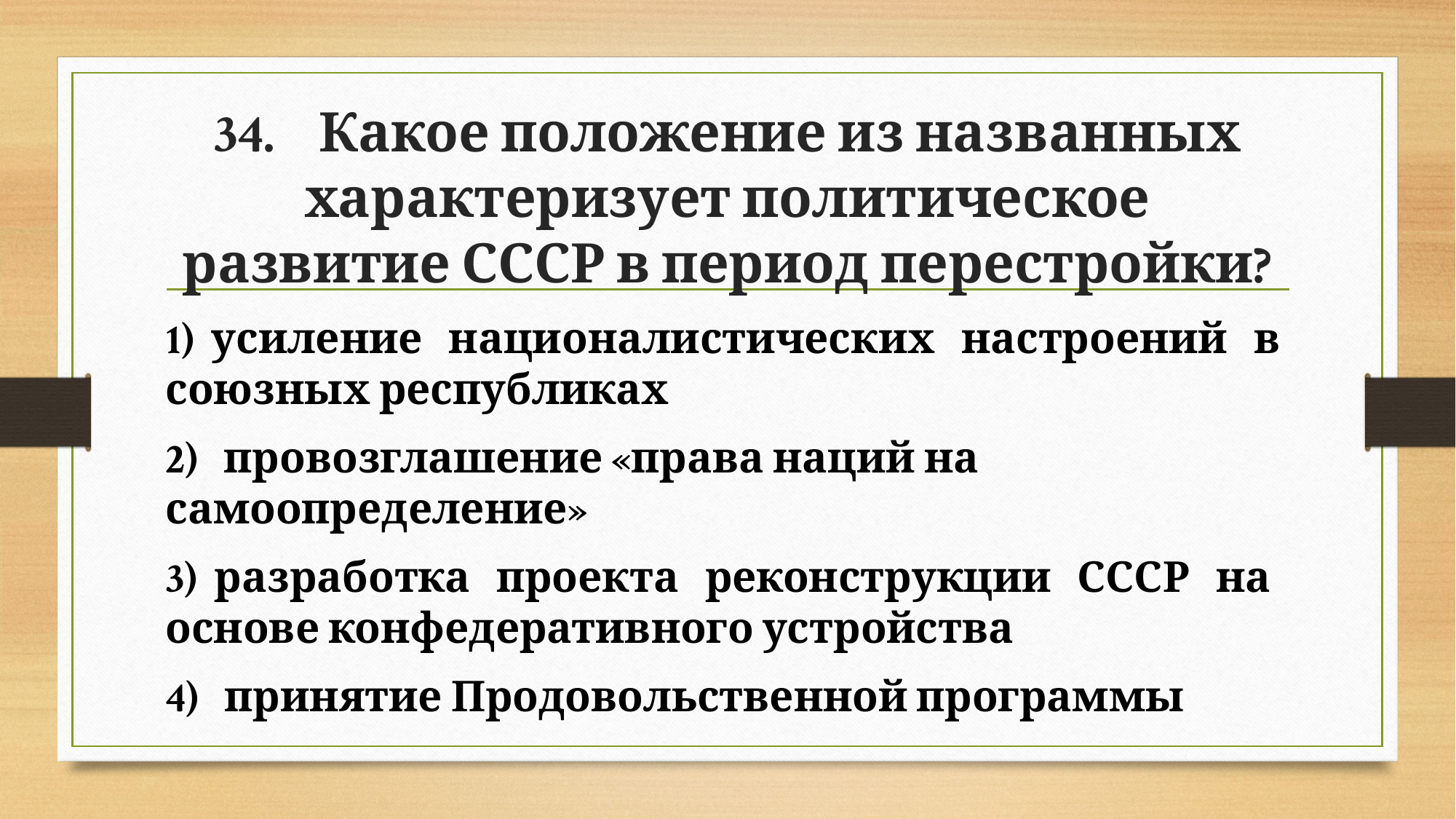

# 34.    Какое положение из названных характеризует политическое развитие СССР в период перестройки?
1)  усиление   националистических   настроений   в  союзных республиках
2)   провозглашение «права наций на самоопределение»
3)  разработка   проекта   реконструкции   СССР   на   основе конфедеративного устройства
4)   принятие Продовольственной программы